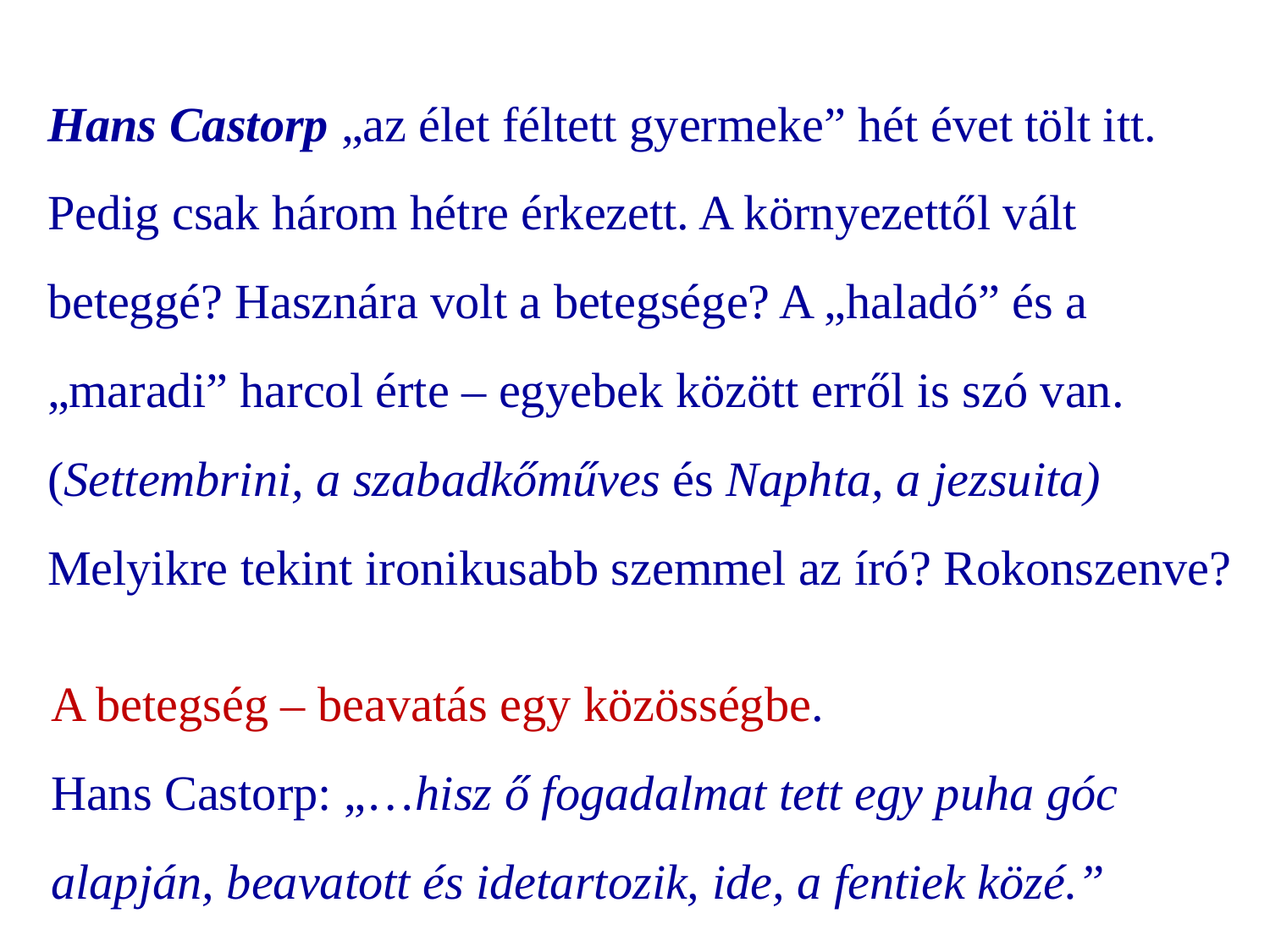

Hans Castorp „az élet féltett gyermeke” hét évet tölt itt.
Pedig csak három hétre érkezett. A környezettől vált beteggé? Hasznára volt a betegsége? A „haladó” és a „maradi” harcol érte – egyebek között erről is szó van. (Settembrini, a szabadkőműves és Naphta, a jezsuita)
Melyikre tekint ironikusabb szemmel az író? Rokonszenve?
A betegség – beavatás egy közösségbe.
Hans Castorp: „…hisz ő fogadalmat tett egy puha góc alapján, beavatott és idetartozik, ide, a fentiek közé.”